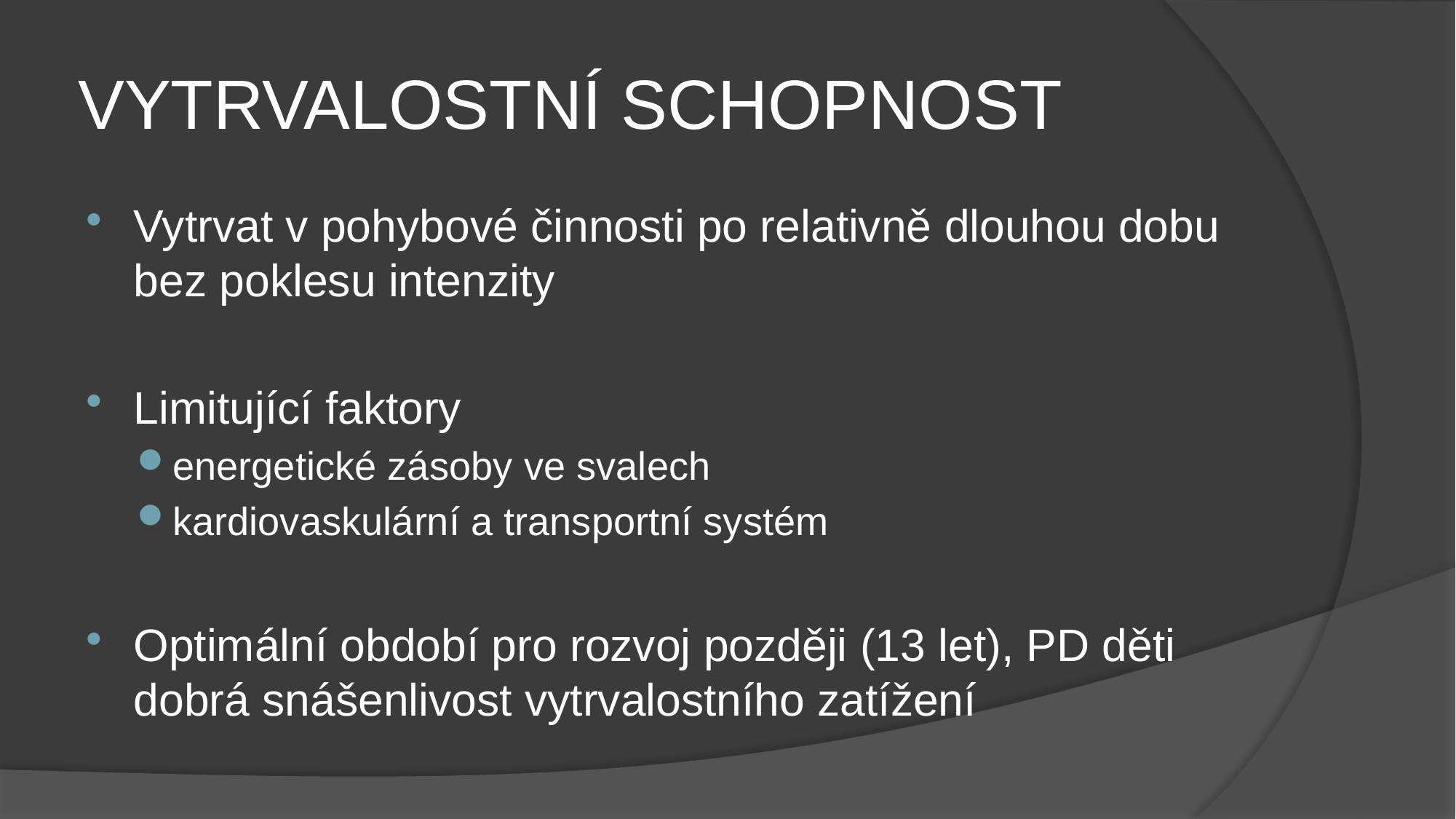

# VYTRVALOSTNÍ SCHOPNOST
Vytrvat v pohybové činnosti po relativně dlouhou dobu bez poklesu intenzity

Limitující faktory
energetické zásoby ve svalech
kardiovaskulární a transportní systém

Optimální období pro rozvoj později (13 let), PD děti dobrá snášenlivost vytrvalostního zatížení